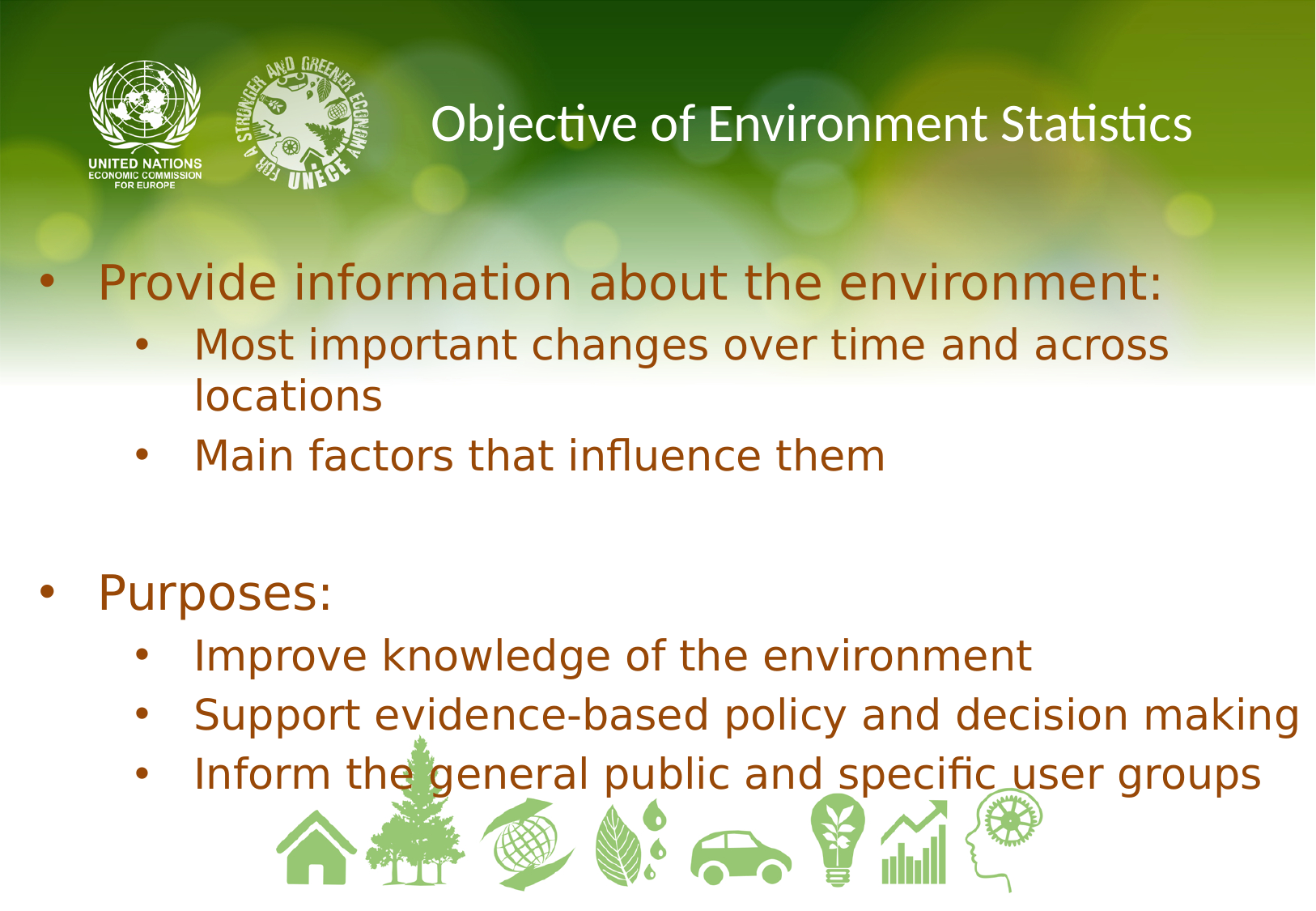

# Objective of Environment Statistics
Provide information about the environment:
Most important changes over time and across locations
Main factors that influence them

Purposes:
Improve knowledge of the environment
Support evidence-based policy and decision making
Inform the general public and specific user groups